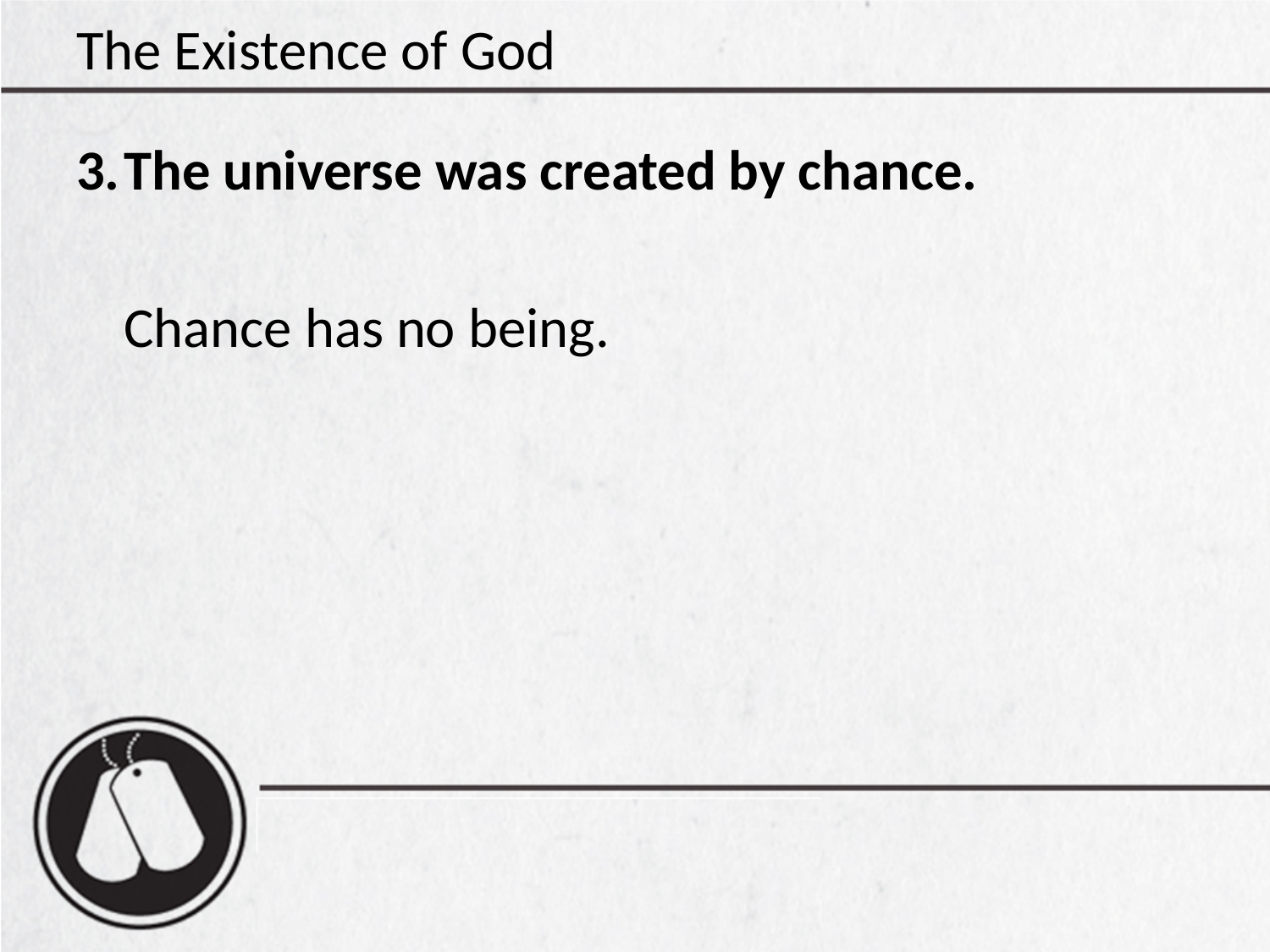

# The Existence of God
The universe was created by chance.

	Chance has no being.